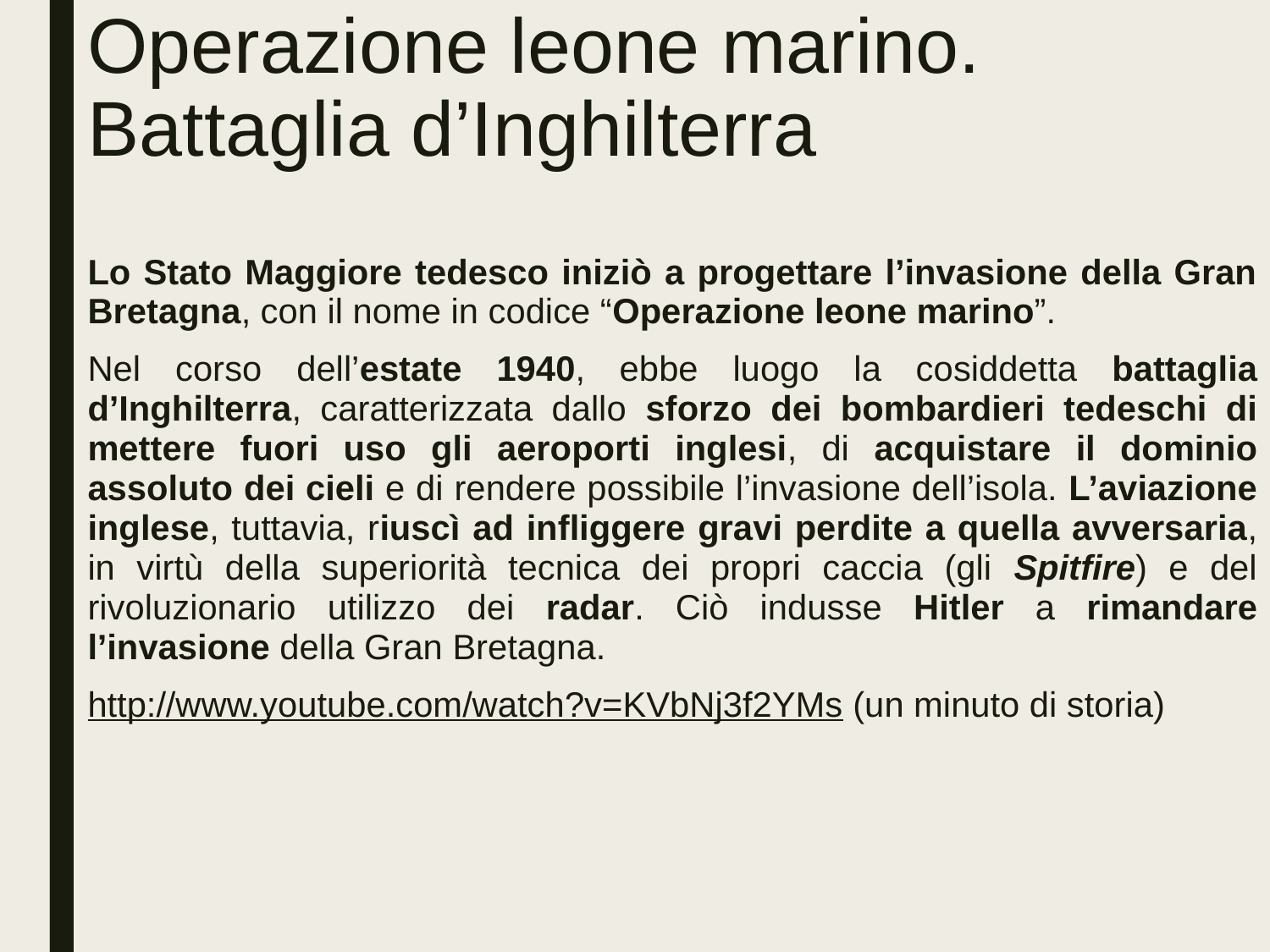

# Operazione leone marino. Battaglia d’Inghilterra
Lo Stato Maggiore tedesco iniziò a progettare l’invasione della Gran Bretagna, con il nome in codice “Operazione leone marino”.
Nel corso dell’estate 1940, ebbe luogo la cosiddetta battaglia d’Inghilterra, caratterizzata dallo sforzo dei bombardieri tedeschi di mettere fuori uso gli aeroporti inglesi, di acquistare il dominio assoluto dei cieli e di rendere possibile l’invasione dell’isola. L’aviazione inglese, tuttavia, riuscì ad infliggere gravi perdite a quella avversaria, in virtù della superiorità tecnica dei propri caccia (gli Spitfire) e del rivoluzionario utilizzo dei radar. Ciò indusse Hitler a rimandare l’invasione della Gran Bretagna.
http://www.youtube.com/watch?v=KVbNj3f2YMs (un minuto di storia)